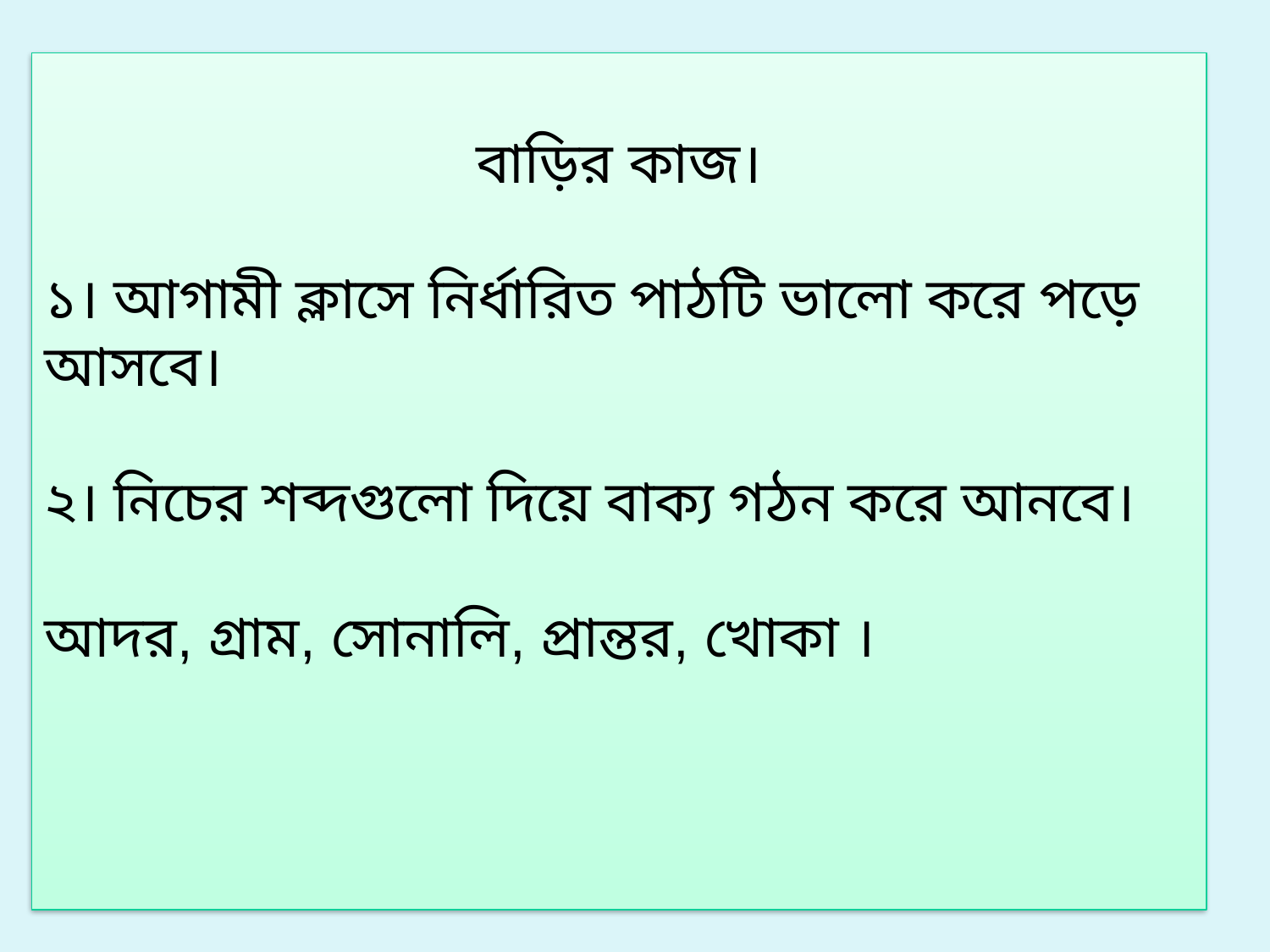

বাড়ির কাজ।

১। আগামী ক্লাসে নির্ধারিত পাঠটি ভালো করে পড়ে আসবে।

২। নিচের শব্দগুলো দিয়ে বাক্য গঠন করে আনবে।

আদর, গ্রাম, সোনালি, প্রান্তর, খোকা ।